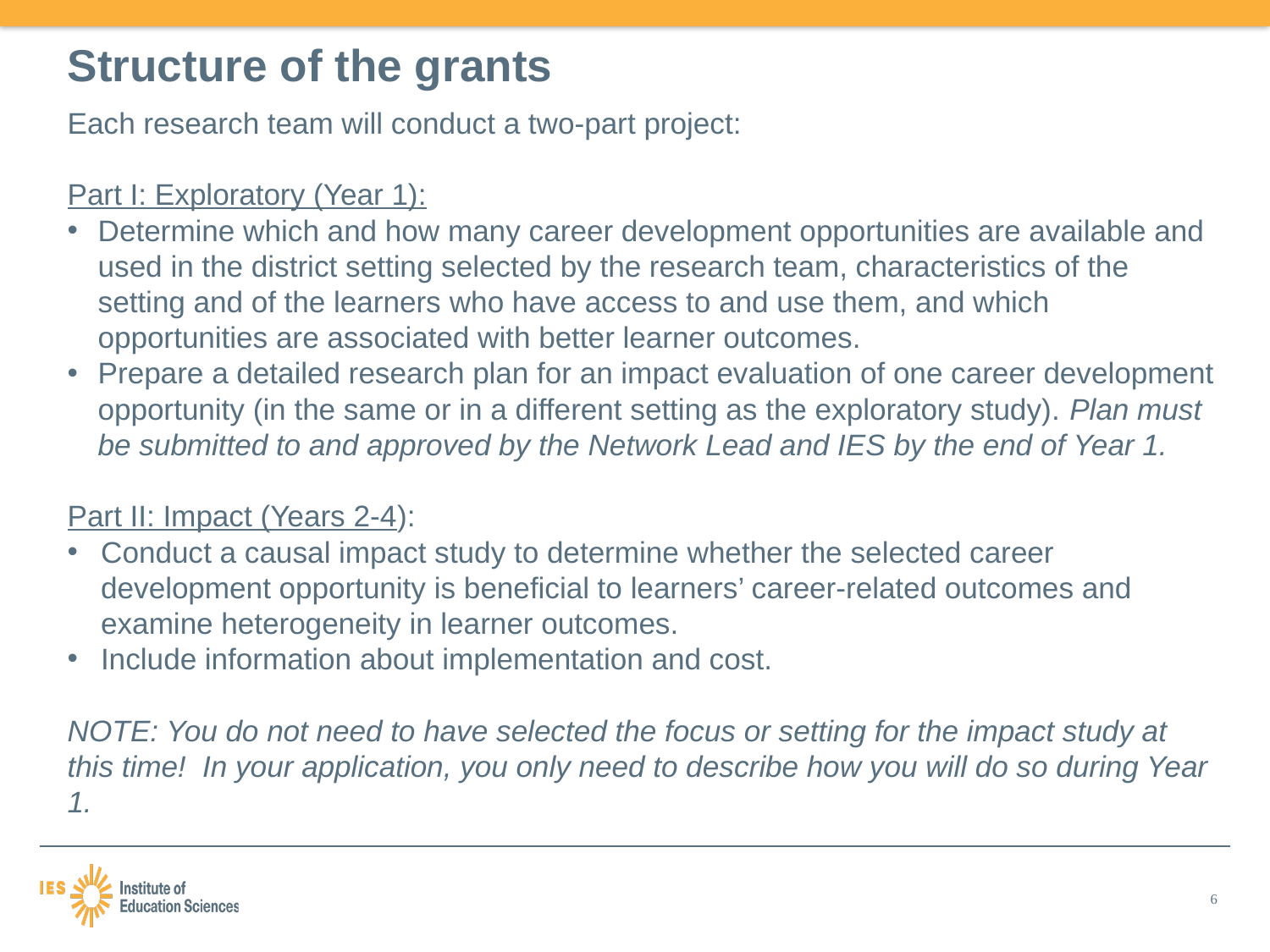

# Structure of the grants
Each research team will conduct a two-part project:

Part I: Exploratory (Year 1):
Determine which and how many career development opportunities are available and used in the district setting selected by the research team, characteristics of the setting and of the learners who have access to and use them, and which opportunities are associated with better learner outcomes.
Prepare a detailed research plan for an impact evaluation of one career development opportunity (in the same or in a different setting as the exploratory study). Plan must be submitted to and approved by the Network Lead and IES by the end of Year 1.

Part II: Impact (Years 2-4):
Conduct a causal impact study to determine whether the selected career development opportunity is beneficial to learners’ career-related outcomes and examine heterogeneity in learner outcomes.
Include information about implementation and cost.

NOTE: You do not need to have selected the focus or setting for the impact study at this time!  In your application, you only need to describe how you will do so during Year 1.
6